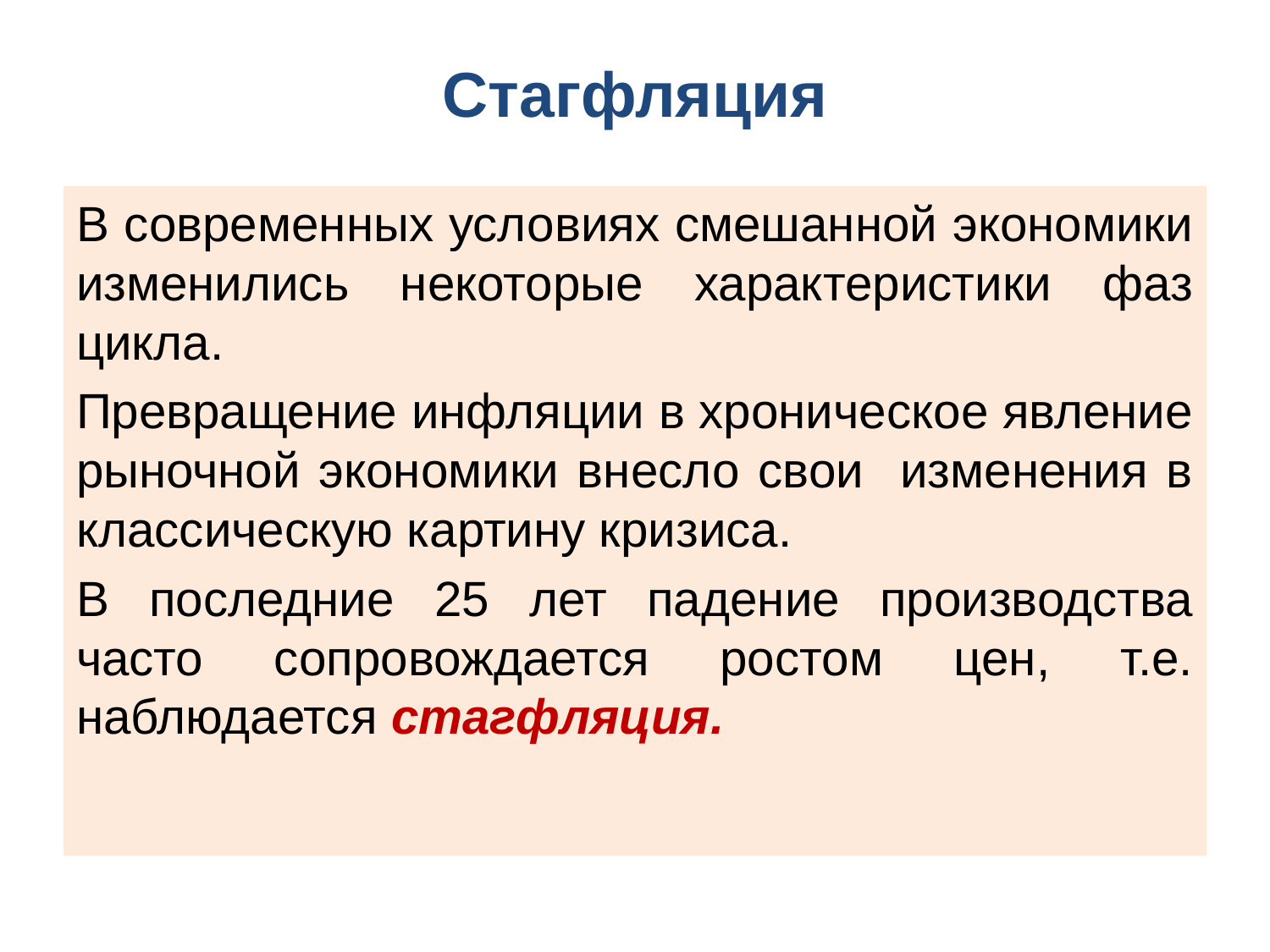

# Стагфляция
В современных условиях смешанной экономики изменились некоторые характеристики фаз цикла.
Превращение инфляции в хроническое явление рыночной экономики внесло свои  изменения в классическую картину кризиса.
В последние 25 лет падение производства часто сопровождается ростом цен, т.е. наблюдается стагфляция.